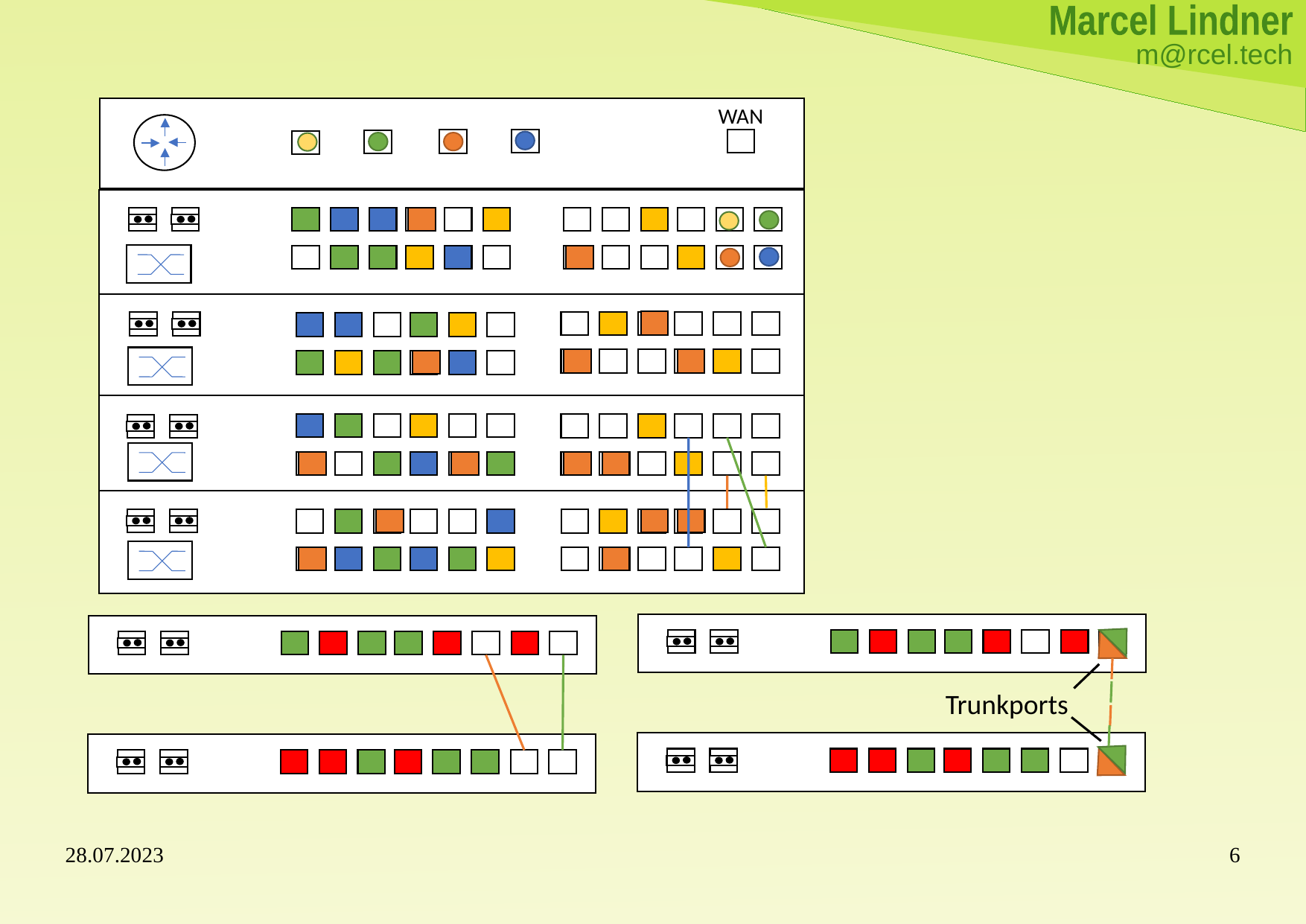

Marcel Lindner
m@rcel.tech
WAN

Trunkports

28.07.2023
6